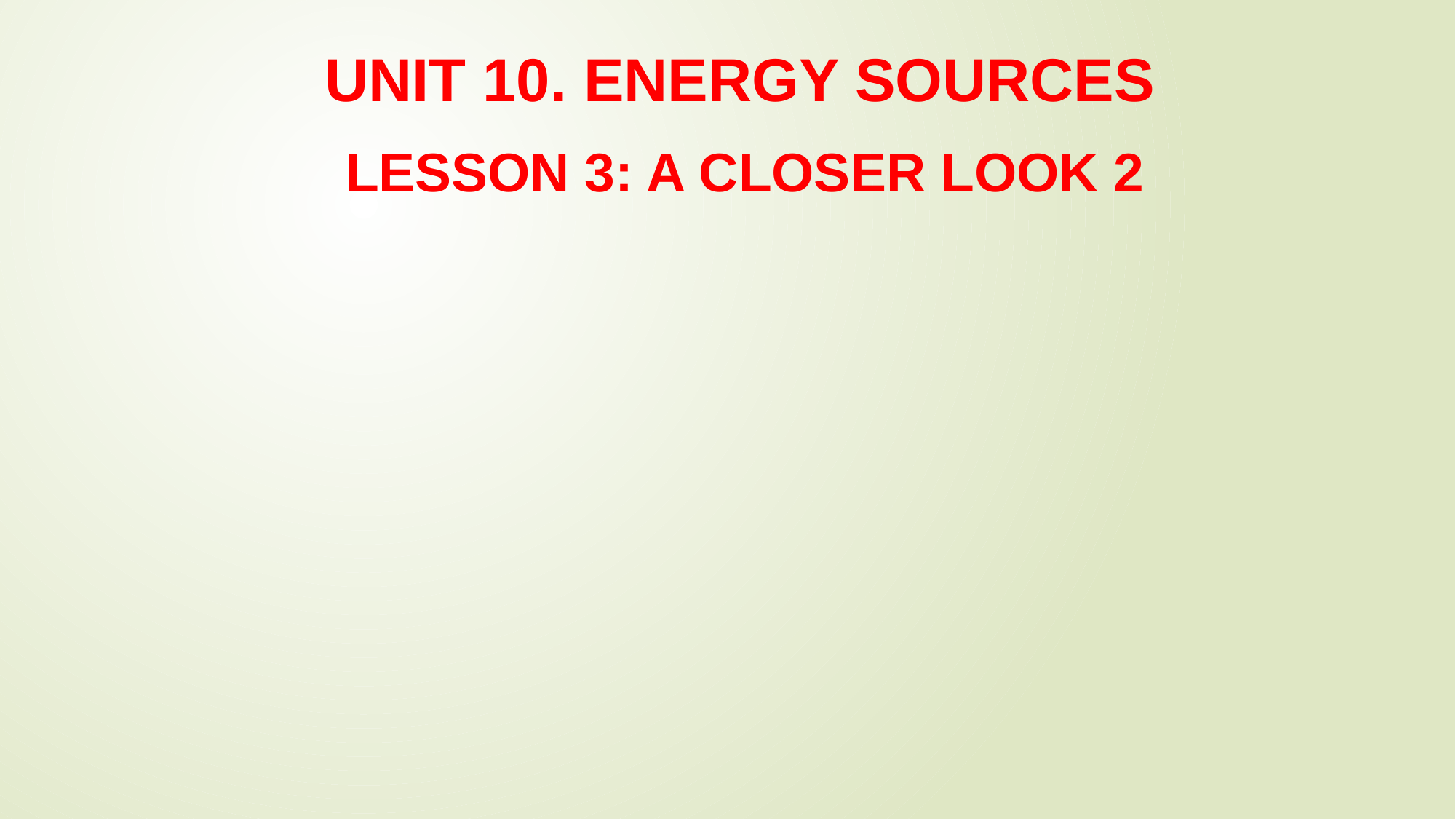

UNIT 10. ENERGY SOURCES
LESSON 3: A CLOSER LOOK 2